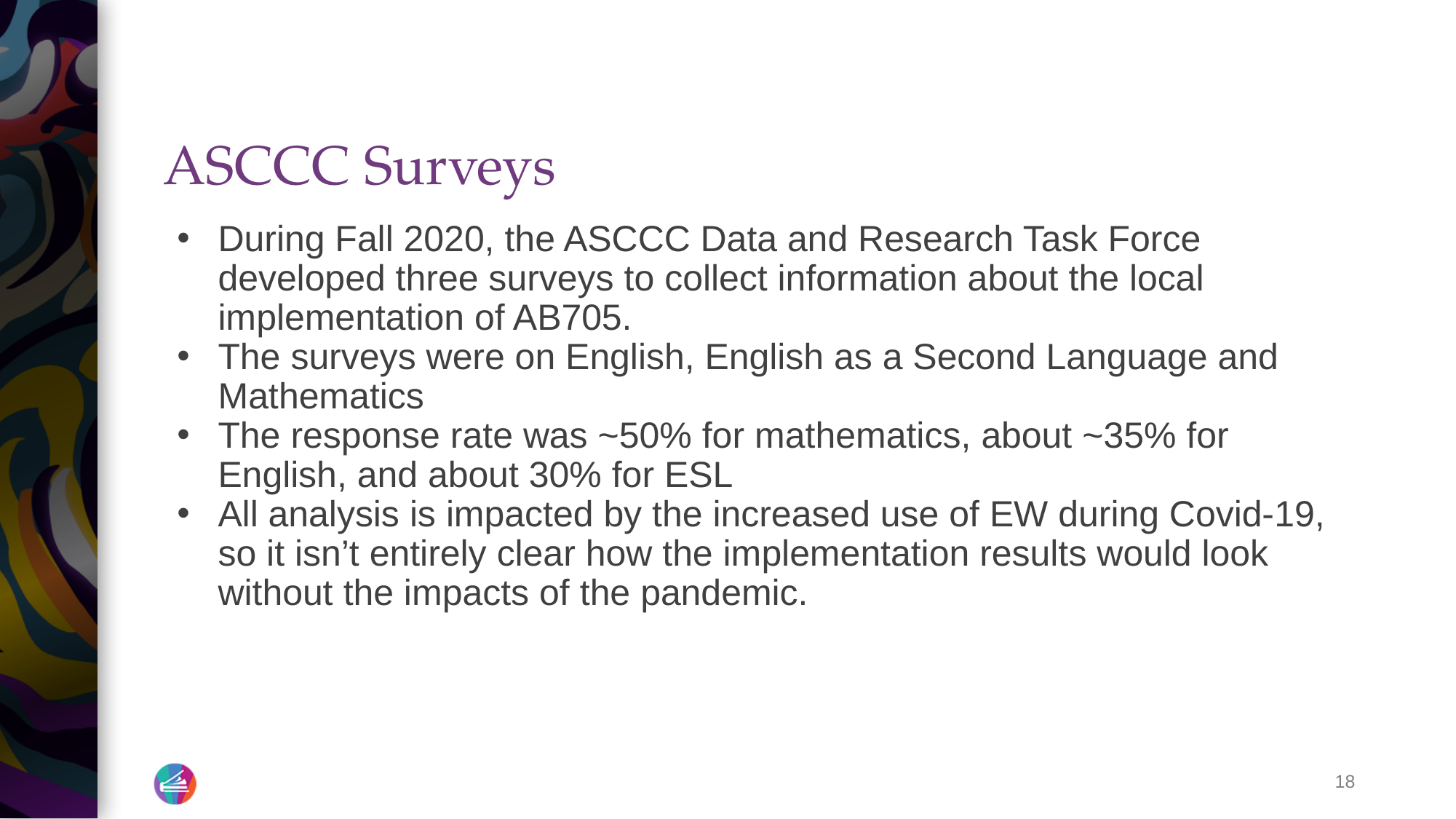

# ASCCC Surveys
During Fall 2020, the ASCCC Data and Research Task Force developed three surveys to collect information about the local implementation of AB705.
The surveys were on English, English as a Second Language and Mathematics
The response rate was ~50% for mathematics, about ~35% for English, and about 30% for ESL
All analysis is impacted by the increased use of EW during Covid-19, so it isn’t entirely clear how the implementation results would look without the impacts of the pandemic.
18